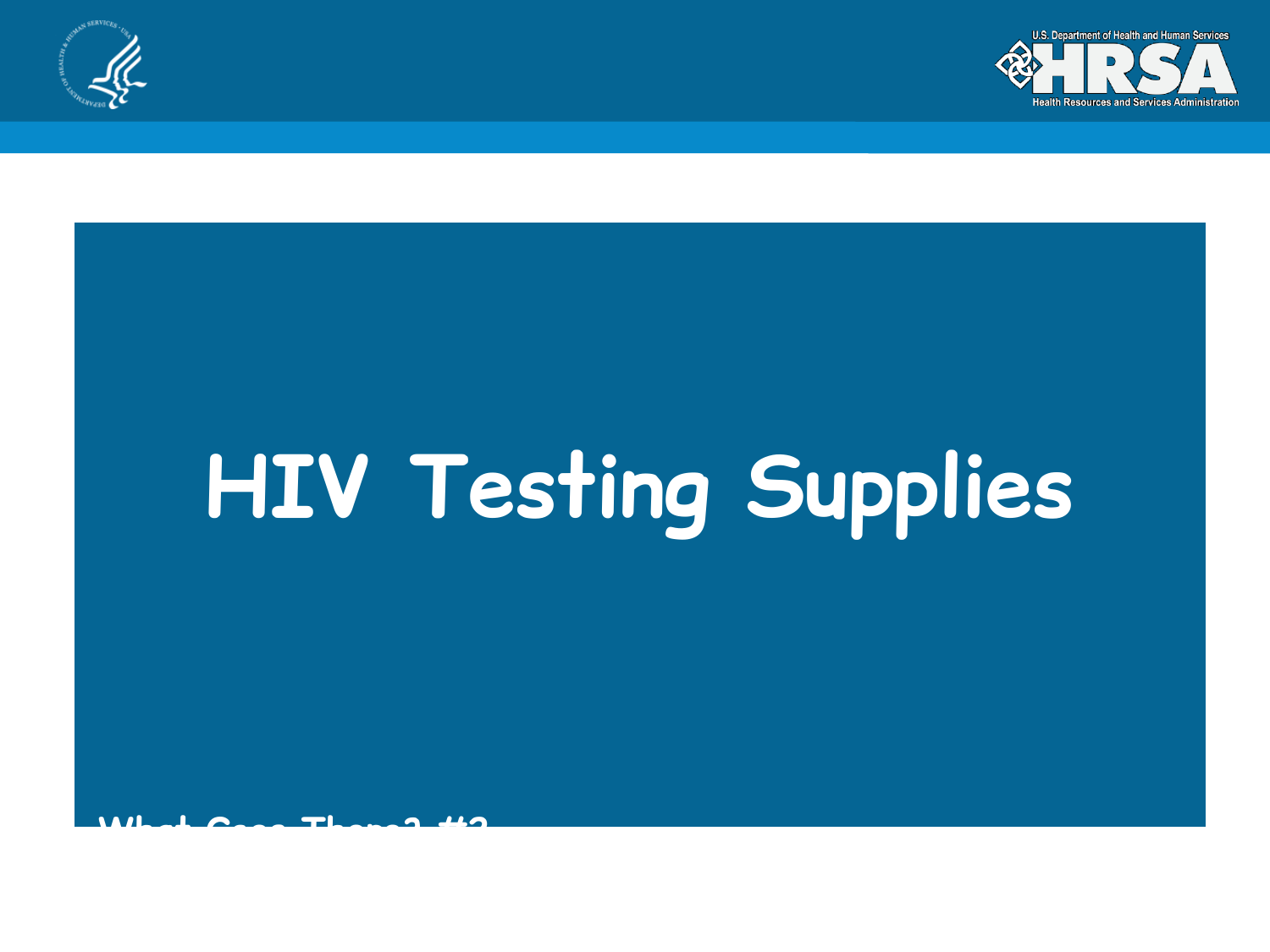

HIV Testing Supplies

What Goes There? #2